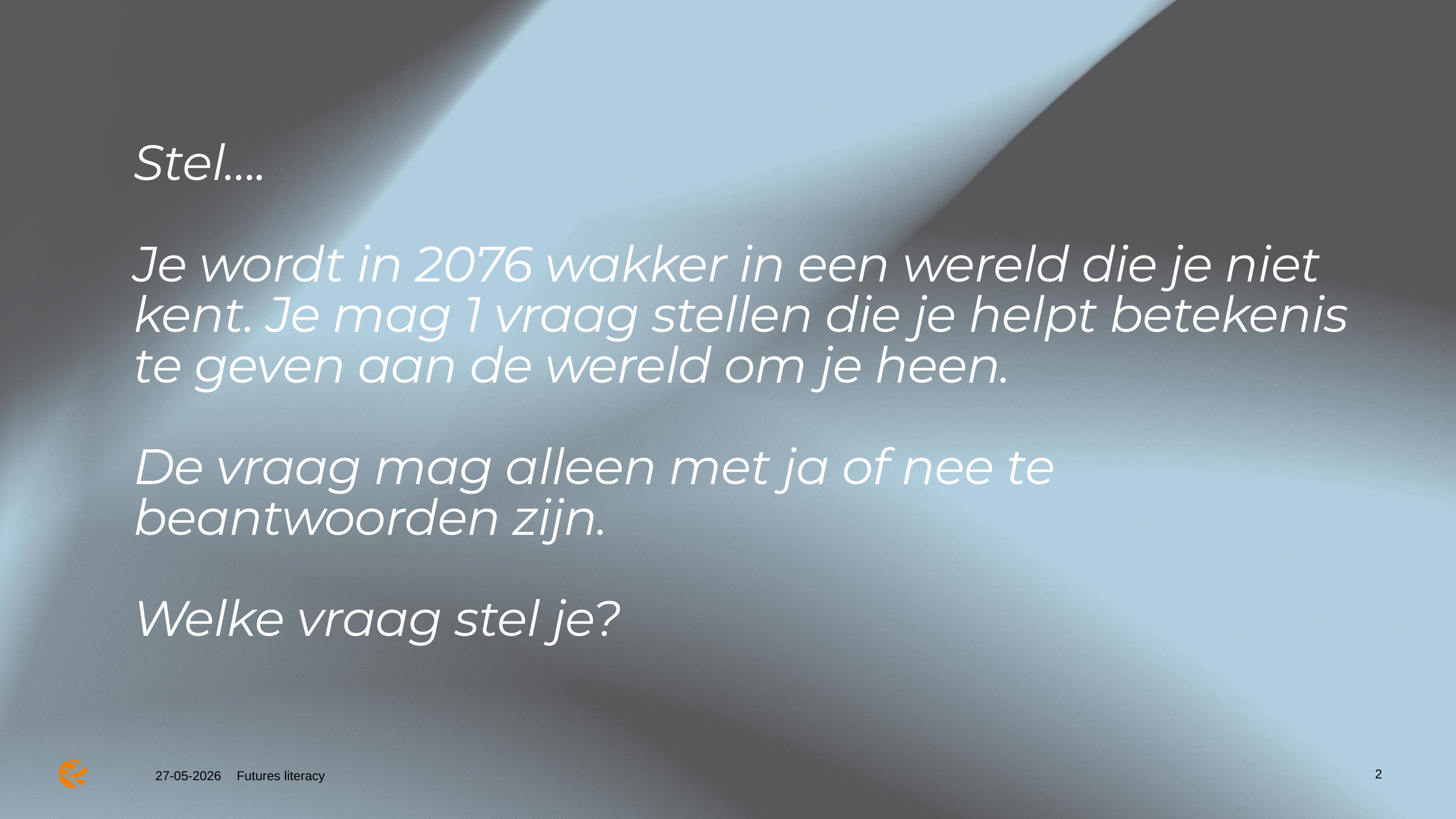

# Stel…. Je wordt in 2076 wakker in een wereld die je niet kent. Je mag 1 vraag stellen die je helpt betekenis te geven aan de wereld om je heen. De vraag mag alleen met ja of nee te beantwoorden zijn.   Welke vraag stel je?
2
Futures literacy
27-05-2026